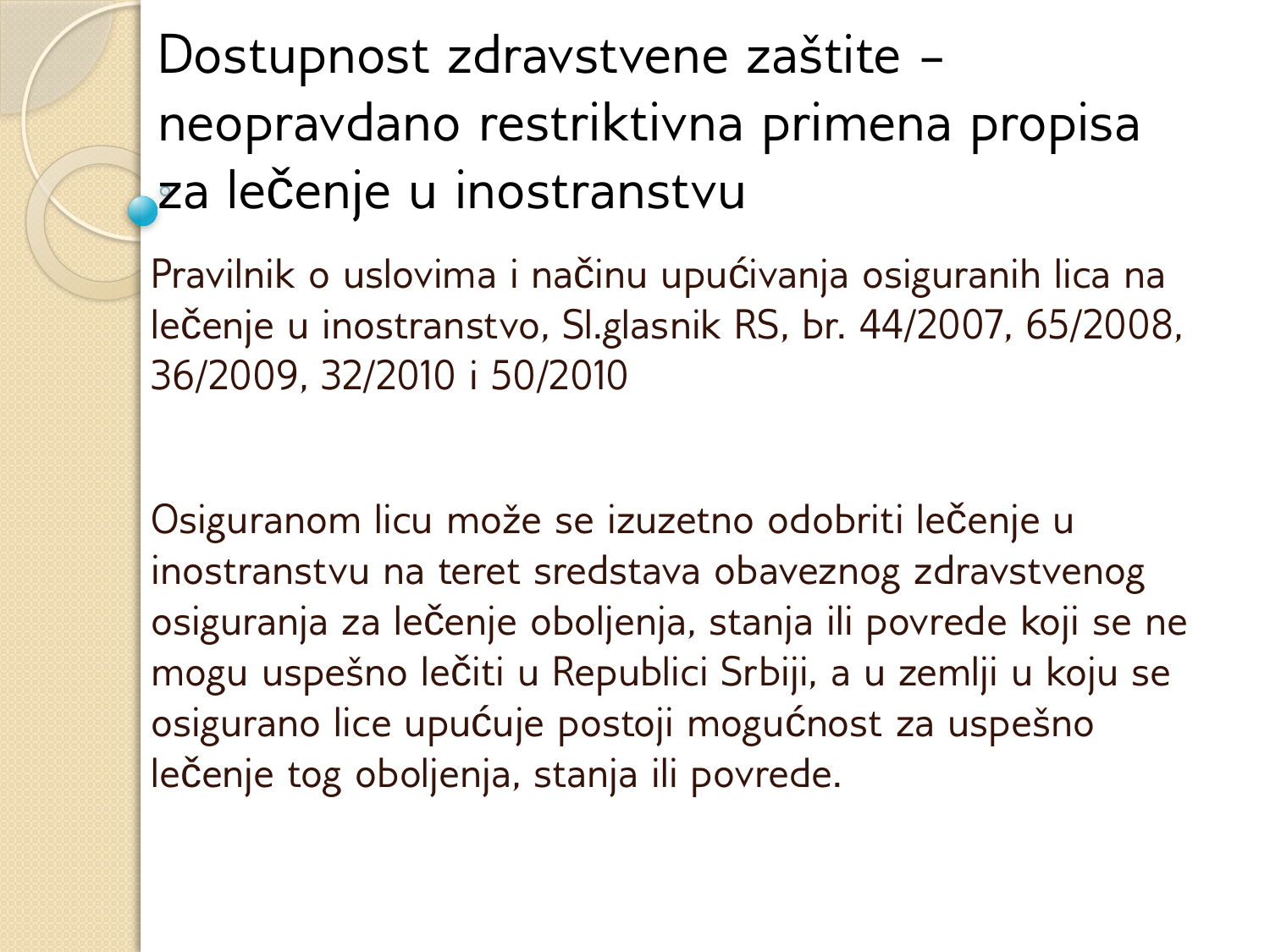

# Dostupnost zdravstvene zaštite – neopravdano restriktivna primena propisa za lečenje u inostranstvu
Pravilnik o uslovima i načinu upućivanja osiguranih lica na lečenje u inostranstvo, Sl.glasnik RS, br. 44/2007, 65/2008, 36/2009, 32/2010 i 50/2010

Osiguranom licu može se izuzetno odobriti lečenje u inostranstvu na teret sredstava obaveznog zdravstvenog osiguranja za lečenje oboljenja, stanja ili povrede koji se ne mogu uspešno lečiti u Republici Srbiji, a u zemlji u koju se osigurano lice upućuje postoji mogućnost za uspešno lečenje tog oboljenja, stanja ili povrede.